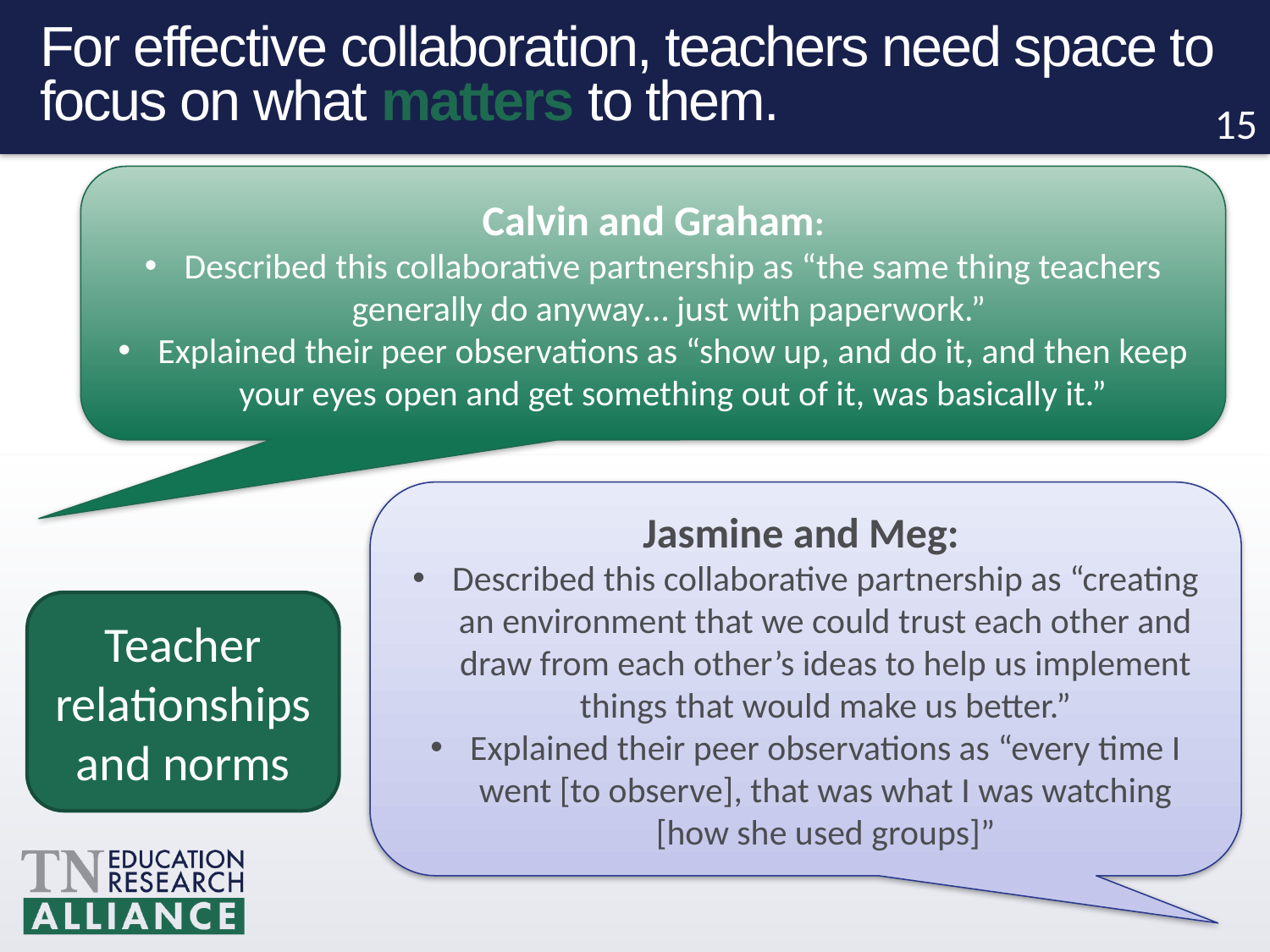

# For effective collaboration, teachers need space to focus on what matters to them.
15
Calvin and Graham:
Described this collaborative partnership as “the same thing teachers generally do anyway… just with paperwork.”
Explained their peer observations as “show up, and do it, and then keep your eyes open and get something out of it, was basically it.”
Jasmine and Meg:
Described this collaborative partnership as “creating an environment that we could trust each other and draw from each other’s ideas to help us implement things that would make us better.”
Explained their peer observations as “every time I went [to observe], that was what I was watching [how she used groups]”
Teacher relationships and norms